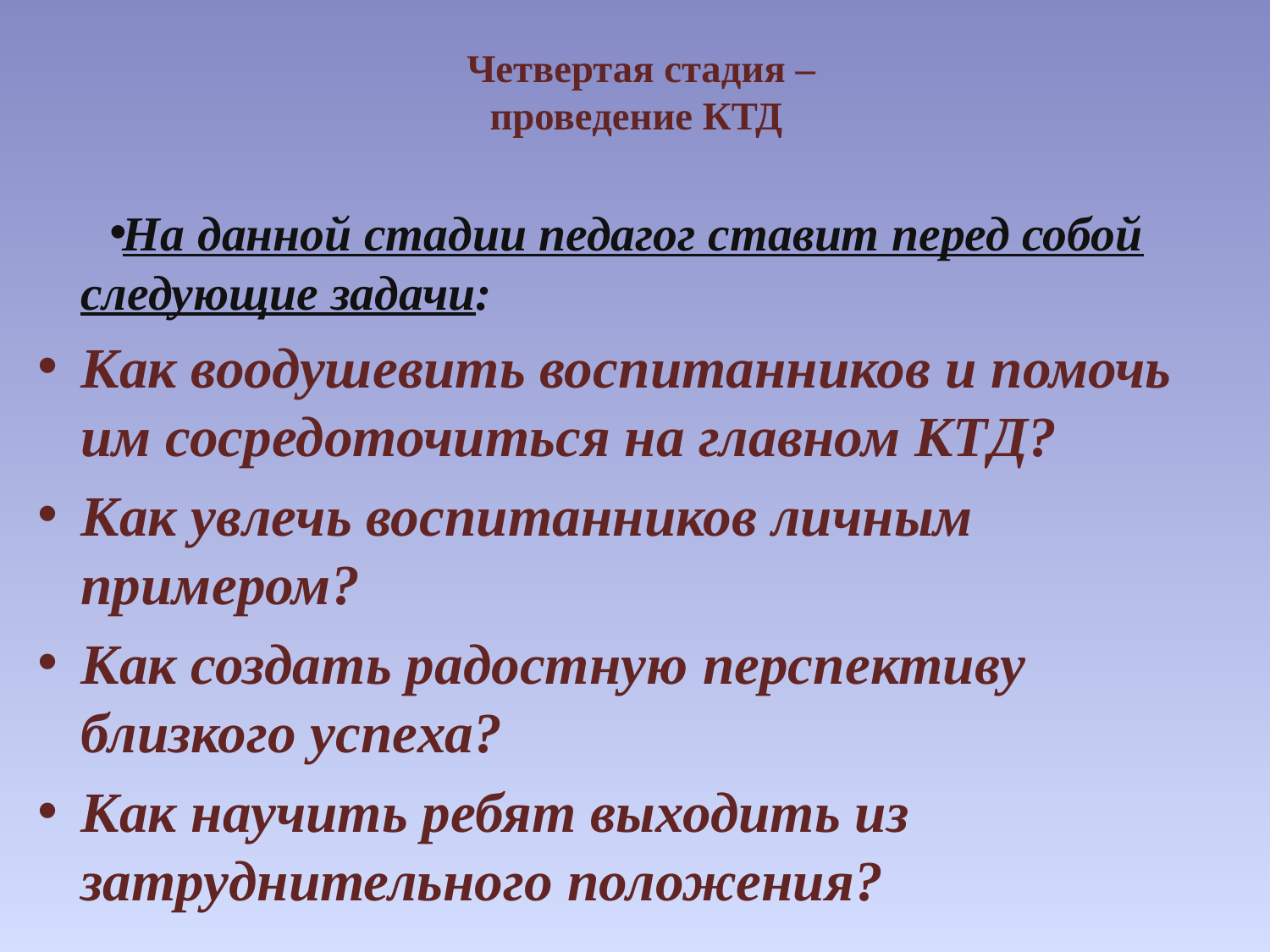

# Четвертая стадия – проведение КТД
На данной стадии педагог ставит перед собой следующие задачи:
Как воодушевить воспитанников и помочь им сосредоточиться на главном КТД?
Как увлечь воспитанников личным примером?
Как создать радостную перспективу близкого успеха?
Как научить ребят выходить из затруднительного положения?